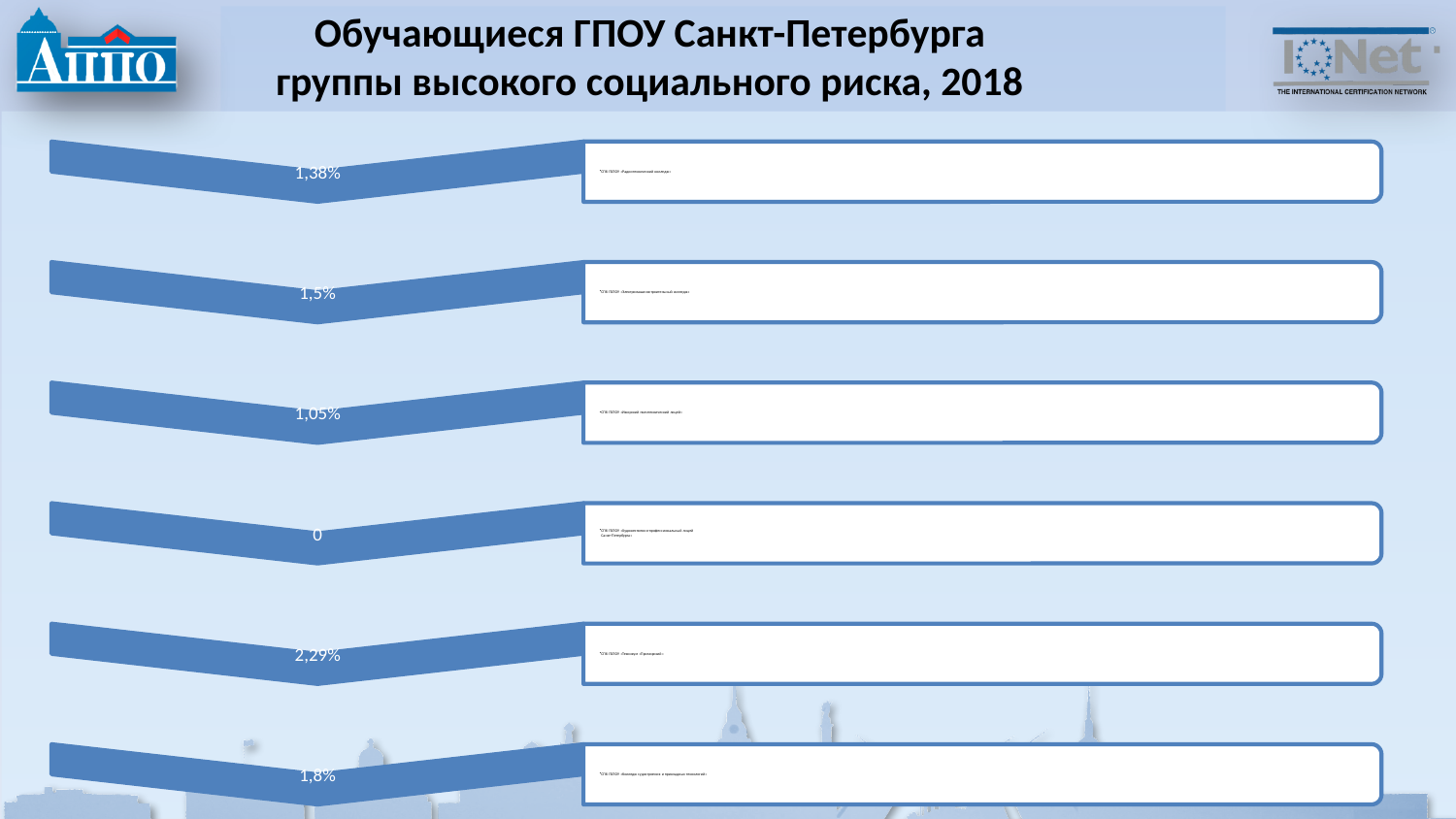

Обучающиеся ГПОУ Санкт-Петербурга группы высокого социального риска, 2018
1,38%
СПб ГБПОУ «Радиотехнический колледж»
2,29%
СПб ГБПОУ «Техникум «Приморский»
1,8%
СПб ГБПОУ «Колледж судостроения и прикладных технологий»
1,5%
1,05%
0
СПб ГБПОУ «Электромашиностроительный колледж»
СПб ГБПОУ «Ижорский политехнический лицей»
СПб ГБПОУ «Художественно-профессиональный лицей
Санкт-Петербурга»